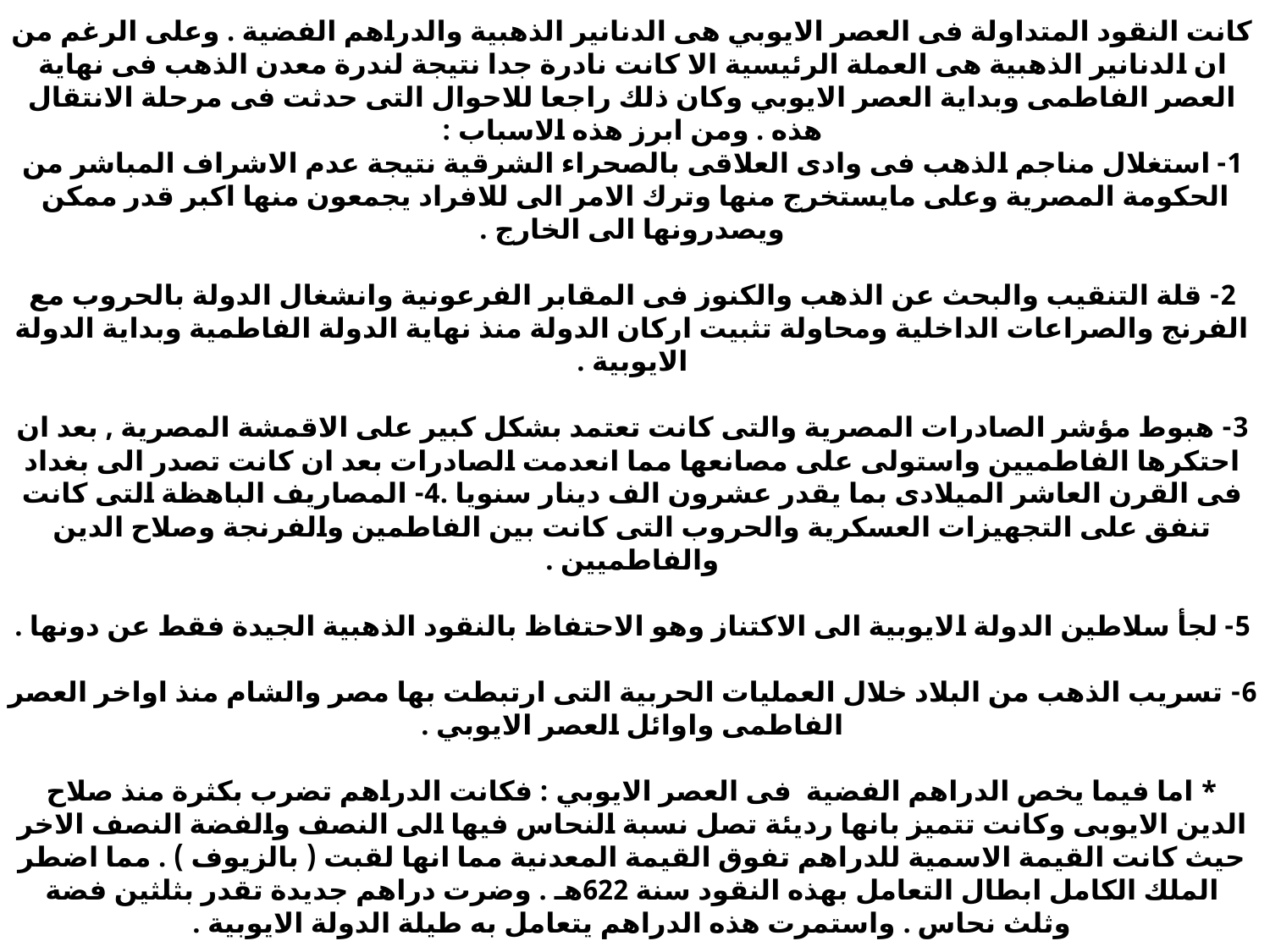

# كانت النقود المتداولة فى العصر الايوبي هى الدنانير الذهبية والدراهم الفضية . وعلى الرغم من ان الدنانير الذهبية هى العملة الرئيسية الا كانت نادرة جدا نتيجة لندرة معدن الذهب فى نهاية العصر الفاطمى وبداية العصر الايوبي وكان ذلك راجعا للاحوال التى حدثت فى مرحلة الانتقال هذه . ومن ابرز هذه الاسباب : 1- استغلال مناجم الذهب فى وادى العلاقى بالصحراء الشرقية نتيجة عدم الاشراف المباشر من الحكومة المصرية وعلى مايستخرج منها وترك الامر الى للافراد يجمعون منها اكبر قدر ممكن  ويصدرونها الى الخارج . 2- قلة التنقيب والبحث عن الذهب والكنوز فى المقابر الفرعونية وانشغال الدولة بالحروب مع الفرنج والصراعات الداخلية ومحاولة تثبيت اركان الدولة منذ نهاية الدولة الفاطمية وبداية الدولة الايوبية . 3- هبوط مؤشر الصادرات المصرية والتى كانت تعتمد بشكل كبير على الاقمشة المصرية , بعد ان احتكرها الفاطميين واستولى على مصانعها مما انعدمت الصادرات بعد ان كانت تصدر الى بغداد فى القرن العاشر الميلادى بما يقدر عشرون الف دينار سنويا .4- المصاريف الباهظة التى كانت تنفق على التجهيزات العسكرية والحروب التى كانت بين الفاطمين والفرنجة وصلاح الدين والفاطميين . 5- لجأ سلاطين الدولة الايوبية الى الاكتناز وهو الاحتفاظ بالنقود الذهبية الجيدة فقط عن دونها . 6- تسريب الذهب من البلاد خلال العمليات الحربية التى ارتبطت بها مصر والشام منذ اواخر العصر الفاطمى واوائل العصر الايوبي . * اما فيما يخص الدراهم الفضية  فى العصر الايوبي : فكانت الدراهم تضرب بكثرة منذ صلاح الدين الايوبى وكانت تتميز بانها رديئة تصل نسبة النحاس فيها الى النصف والفضة النصف الاخر حيث كانت القيمة الاسمية للدراهم تفوق القيمة المعدنية مما انها لقبت ( بالزيوف ) . مما اضطر الملك الكامل ابطال التعامل بهذه النقود سنة 622هـ . وضرت دراهم جديدة تقدر بثلثين فضة وثلث نحاس . واستمرت هذه الدراهم يتعامل به طيلة الدولة الايوبية .